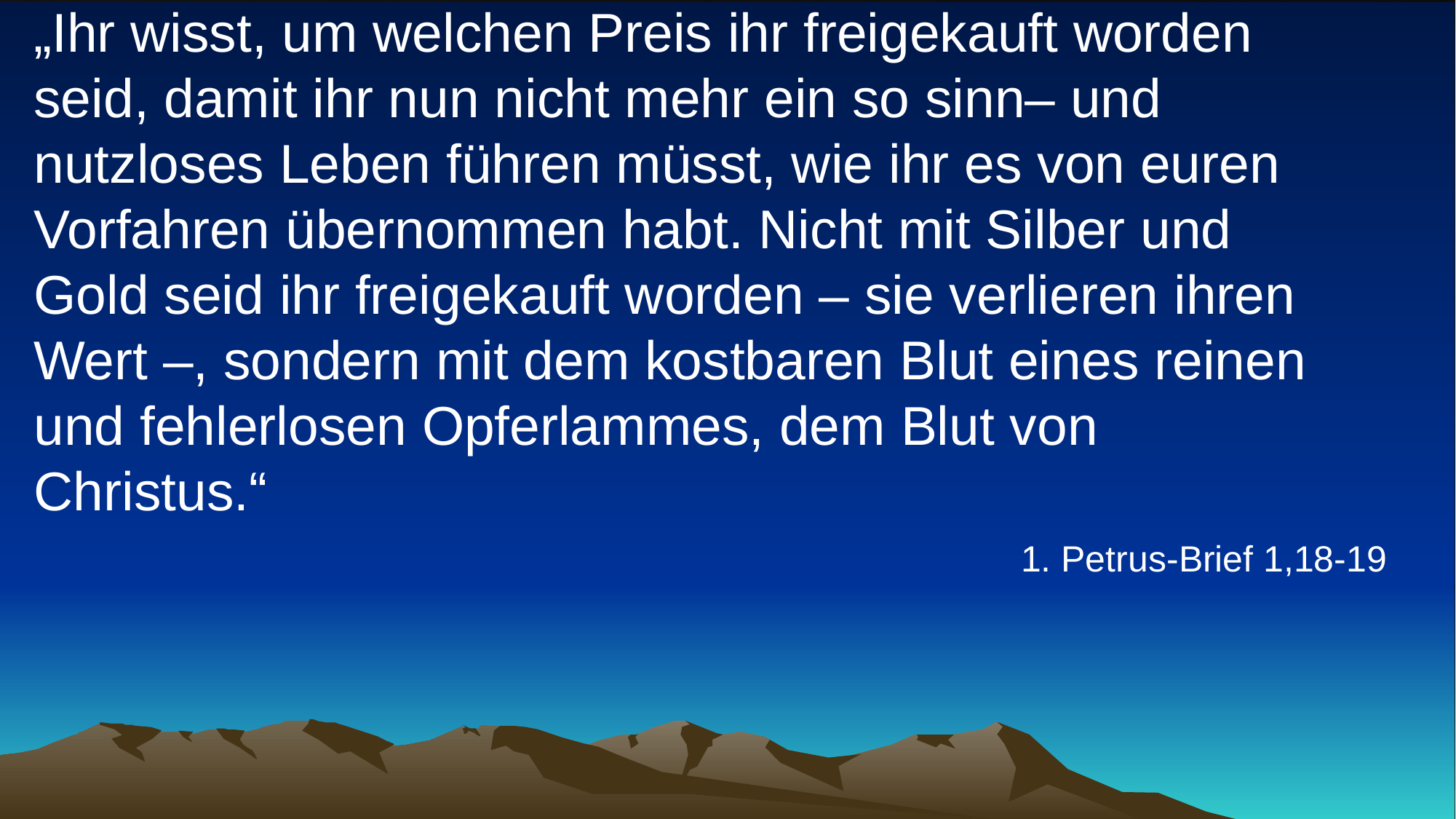

# „Ihr wisst, um welchen Preis ihr freigekauft worden seid, damit ihr nun nicht mehr ein so sinn– und nutzloses Leben führen müsst, wie ihr es von euren Vorfahren übernommen habt. Nicht mit Silber und Gold seid ihr freigekauft worden – sie verlieren ihren Wert –, sondern mit dem kostbaren Blut eines reinen und fehlerlosen Opferlammes, dem Blut von Christus.“
1. Petrus-Brief 1,18-19